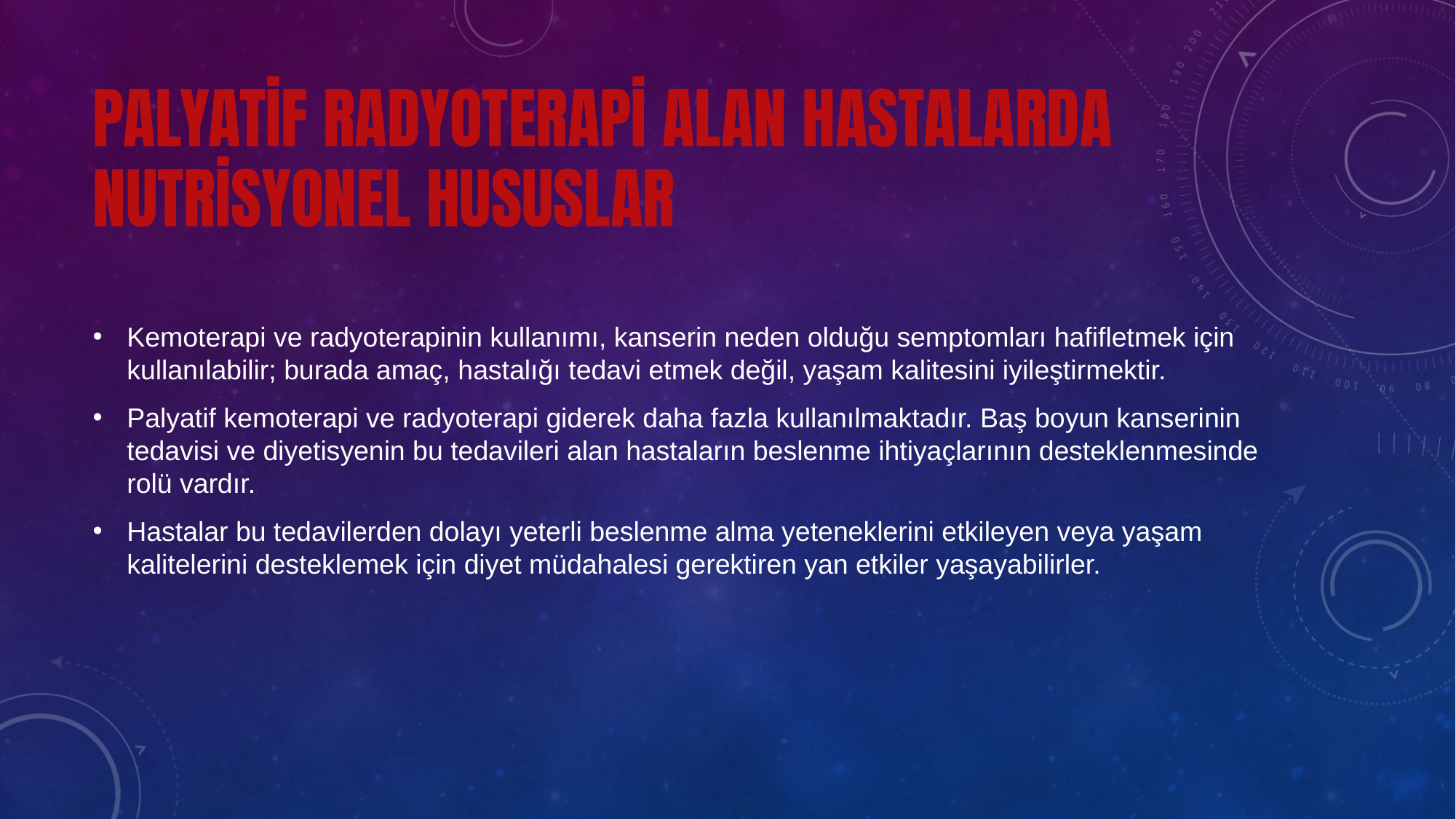

# PALYATİF RADYOTERAPİ ALAN HASTALARDA NUTRİSYONEL HUSUSLAR
Kemoterapi ve radyoterapinin kullanımı, kanserin neden olduğu semptomları hafifletmek için kullanılabilir; burada amaç, hastalığı tedavi etmek değil, yaşam kalitesini iyileştirmektir.
Palyatif kemoterapi ve radyoterapi giderek daha fazla kullanılmaktadır. Baş boyun kanserinin tedavisi ve diyetisyenin bu tedavileri alan hastaların beslenme ihtiyaçlarının desteklenmesinde rolü vardır.
Hastalar bu tedavilerden dolayı yeterli beslenme alma yeteneklerini etkileyen veya yaşam kalitelerini desteklemek için diyet müdahalesi gerektiren yan etkiler yaşayabilirler.